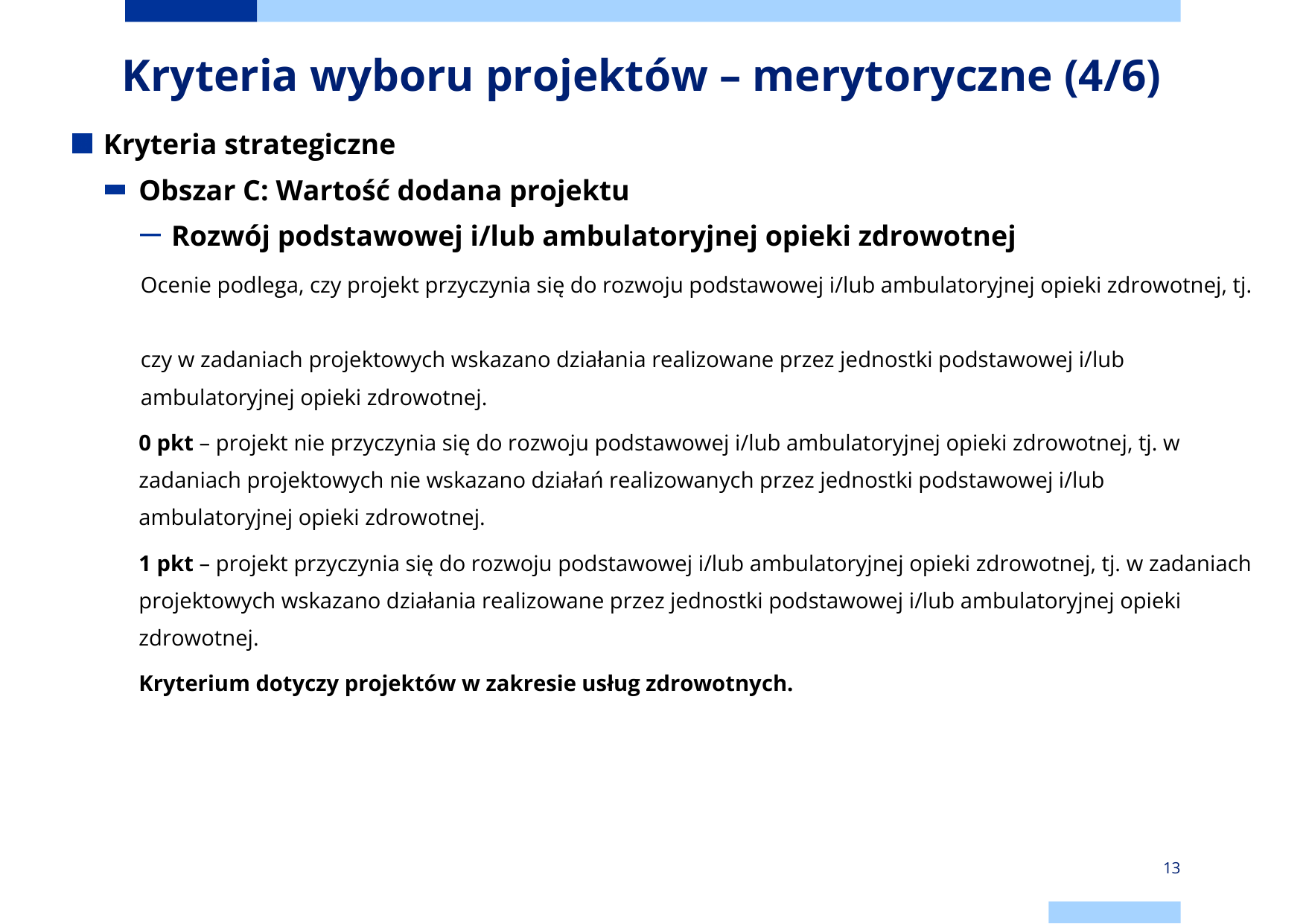

# Kryteria wyboru projektów – merytoryczne (4/6)
Kryteria strategiczne
Obszar C: Wartość dodana projektu
Rozwój podstawowej i/lub ambulatoryjnej opieki zdrowotnej
Ocenie podlega, czy projekt przyczynia się do rozwoju podstawowej i/lub ambulatoryjnej opieki zdrowotnej, tj.
czy w zadaniach projektowych wskazano działania realizowane przez jednostki podstawowej i/lub ambulatoryjnej opieki zdrowotnej.
0 pkt – projekt nie przyczynia się do rozwoju podstawowej i/lub ambulatoryjnej opieki zdrowotnej, tj. w zadaniach projektowych nie wskazano działań realizowanych przez jednostki podstawowej i/lub ambulatoryjnej opieki zdrowotnej.
1 pkt – projekt przyczynia się do rozwoju podstawowej i/lub ambulatoryjnej opieki zdrowotnej, tj. w zadaniach projektowych wskazano działania realizowane przez jednostki podstawowej i/lub ambulatoryjnej opieki zdrowotnej.
Kryterium dotyczy projektów w zakresie usług zdrowotnych.
13